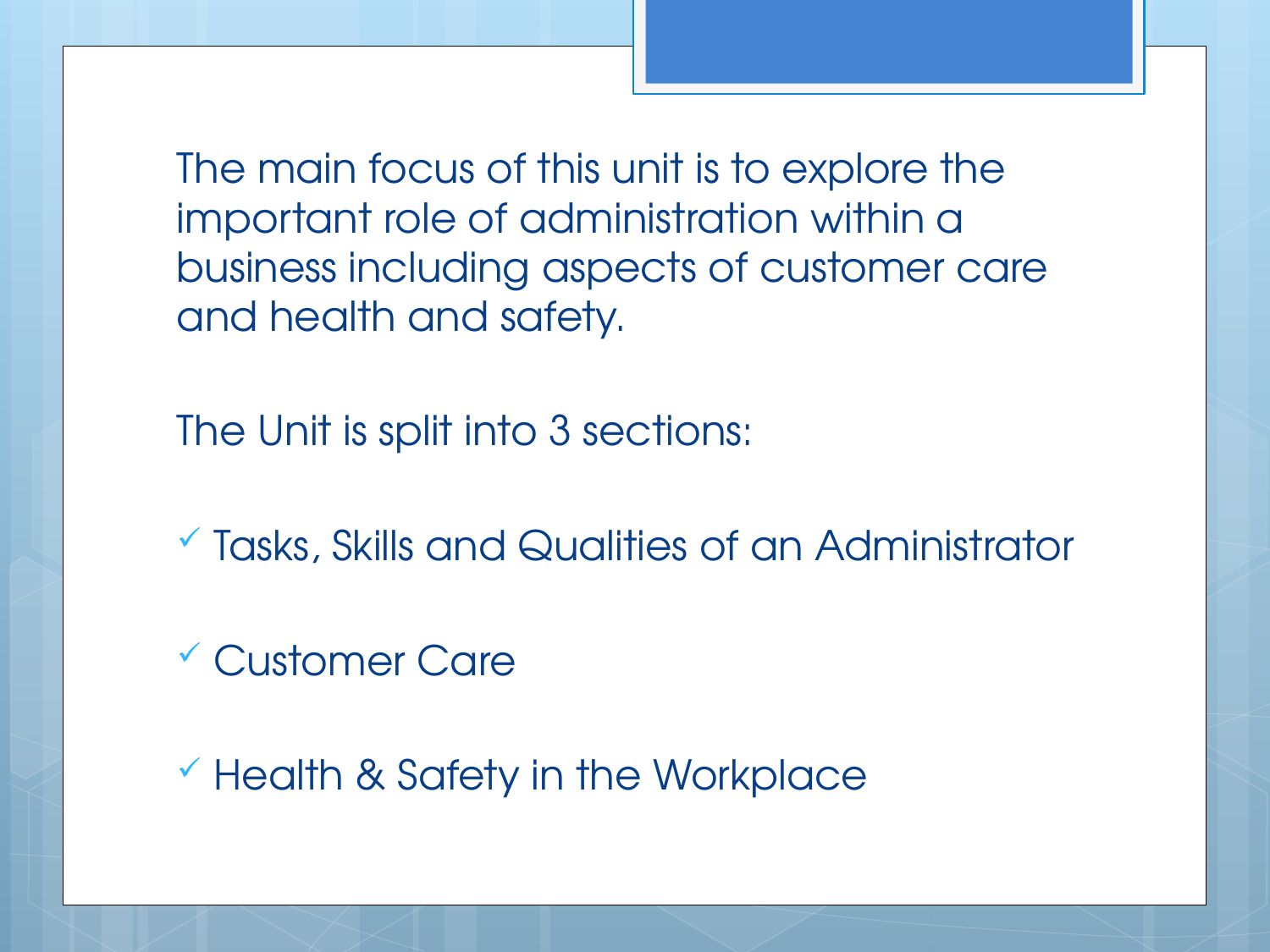

The main focus of this unit is to explore the important role of administration within a business including aspects of customer care and health and safety.

The Unit is split into 3 sections:

Tasks, Skills and Qualities of an Administrator

Customer Care

Health & Safety in the Workplace